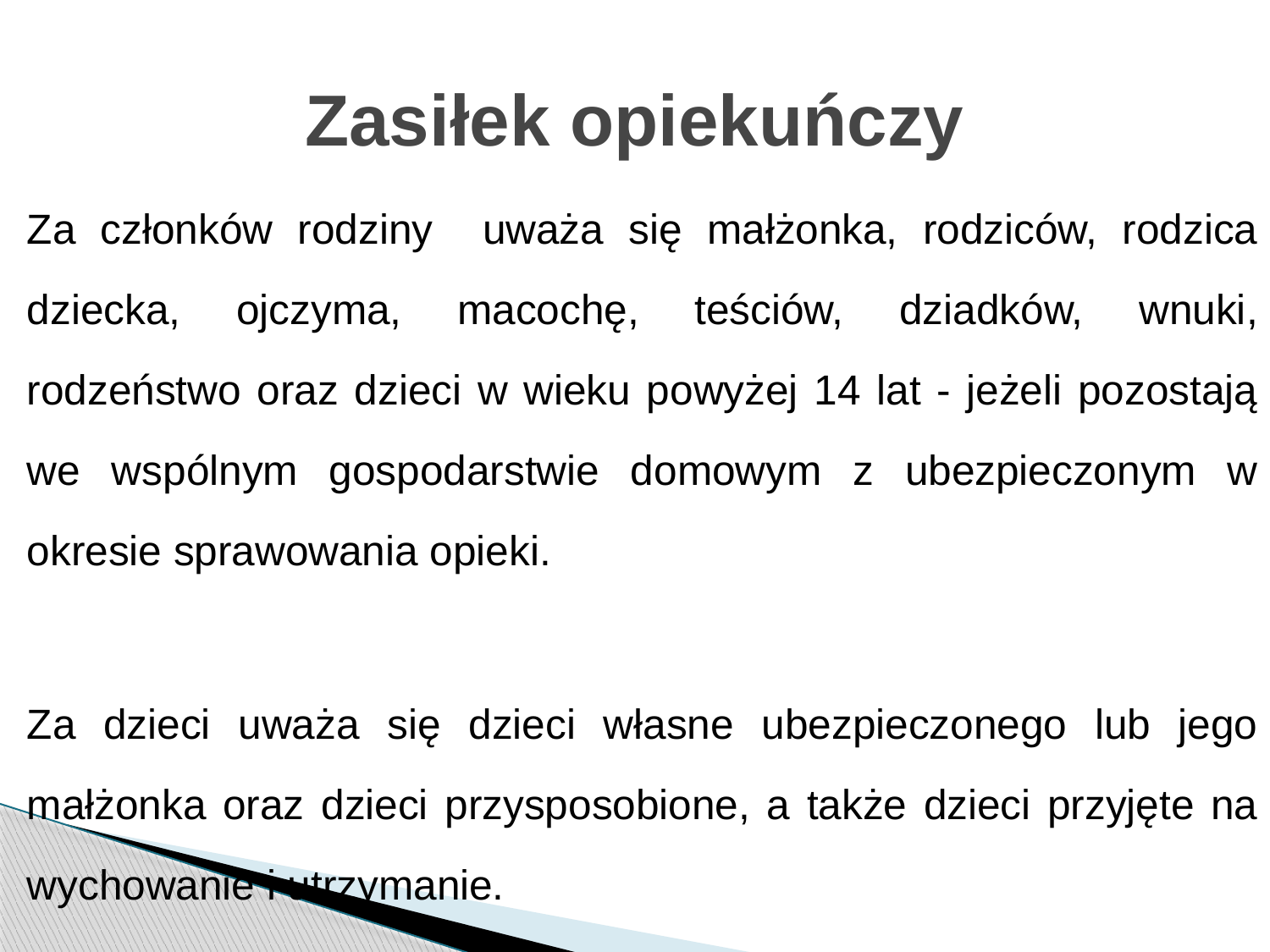

# Zasiłek opiekuńczy
Za członków rodziny  uważa się małżonka, rodziców, rodzica dziecka, ojczyma, macochę, teściów, dziadków, wnuki, rodzeństwo oraz dzieci w wieku powyżej 14 lat - jeżeli pozostają we wspólnym gospodarstwie domowym z ubezpieczonym w okresie sprawowania opieki.

Za dzieci uważa się dzieci własne ubezpieczonego lub jego małżonka oraz dzieci przysposobione, a także dzieci przyjęte na wychowanie i utrzymanie.